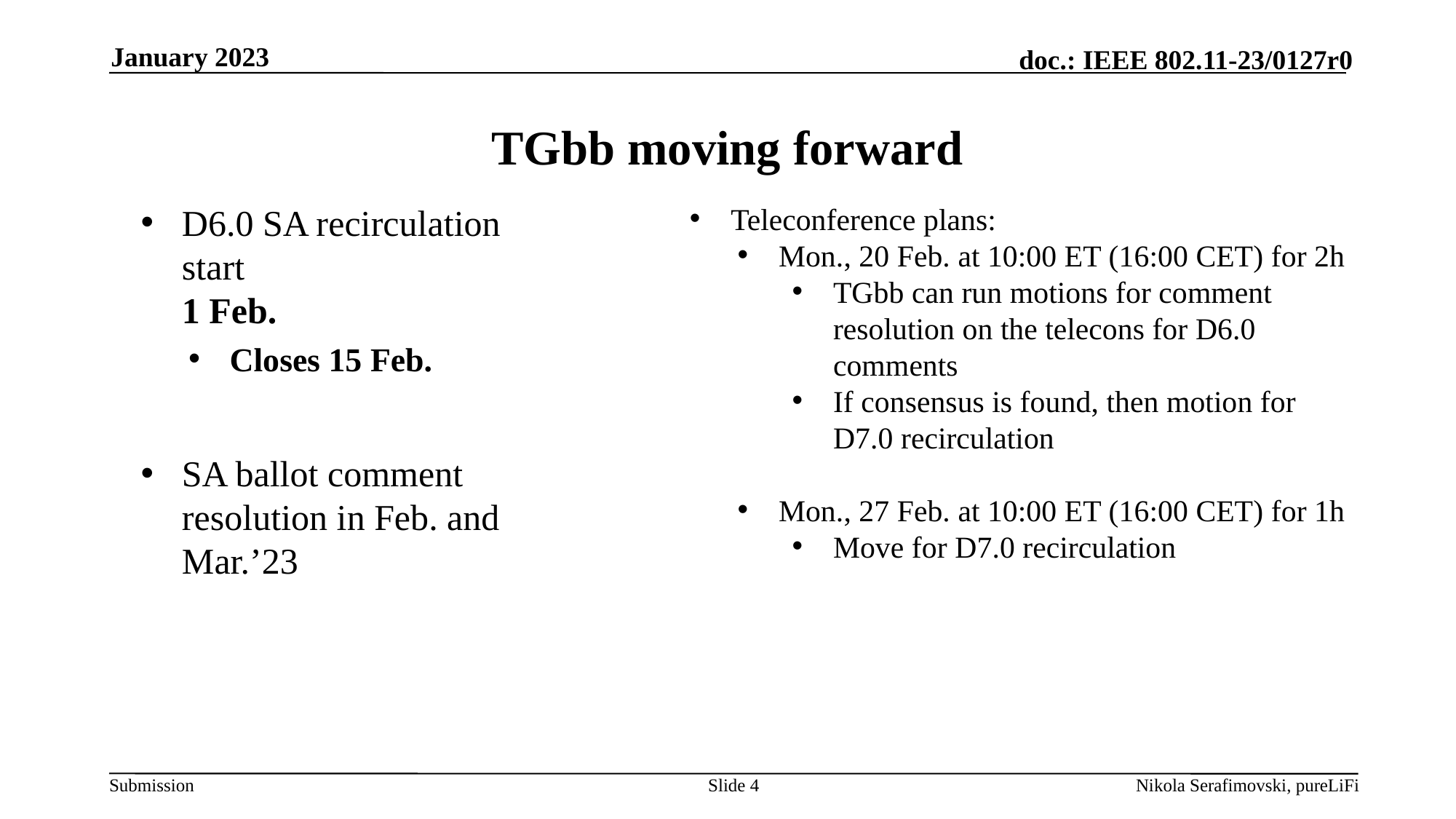

January 2023
# TGbb moving forward
D6.0 SA recirculation start
1 Feb.
Closes 15 Feb.

SA ballot comment resolution in Feb. and Mar.’23

Teleconference plans:
Mon., 20 Feb. at 10:00 ET (16:00 CET) for 2h
TGbb can run motions for comment resolution on the telecons for D6.0 comments
If consensus is found, then motion for D7.0 recirculation

Mon., 27 Feb. at 10:00 ET (16:00 CET) for 1h
Move for D7.0 recirculation

Slide 4
Nikola Serafimovski, pureLiFi